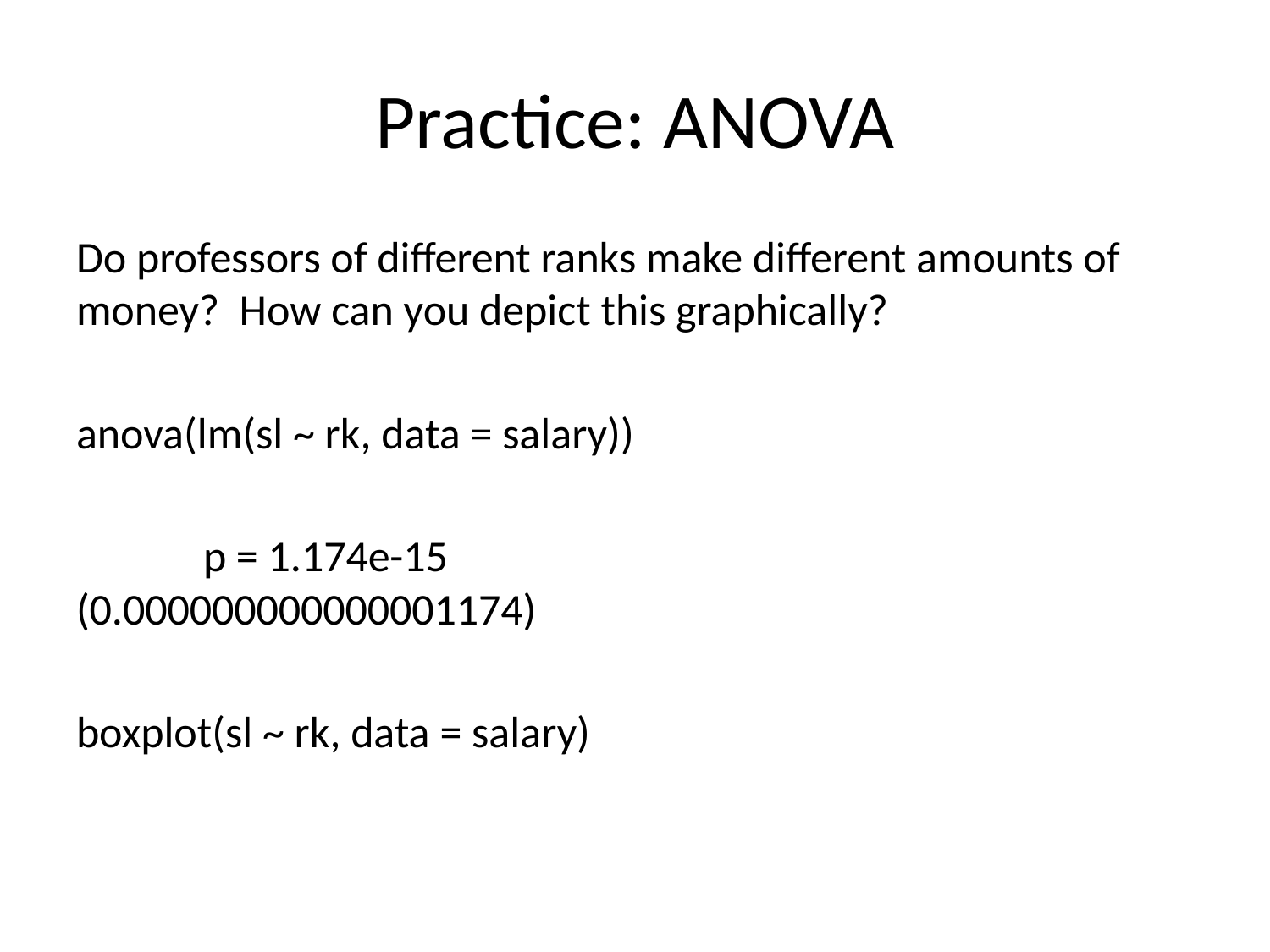

# Practice: ANOVA
Do professors of different ranks make different amounts of money?  How can you depict this graphically?

anova(lm(sl ~ rk, data = salary))

	p = 1.174e-15					(0.000000000000001174)

boxplot(sl ~ rk, data = salary)